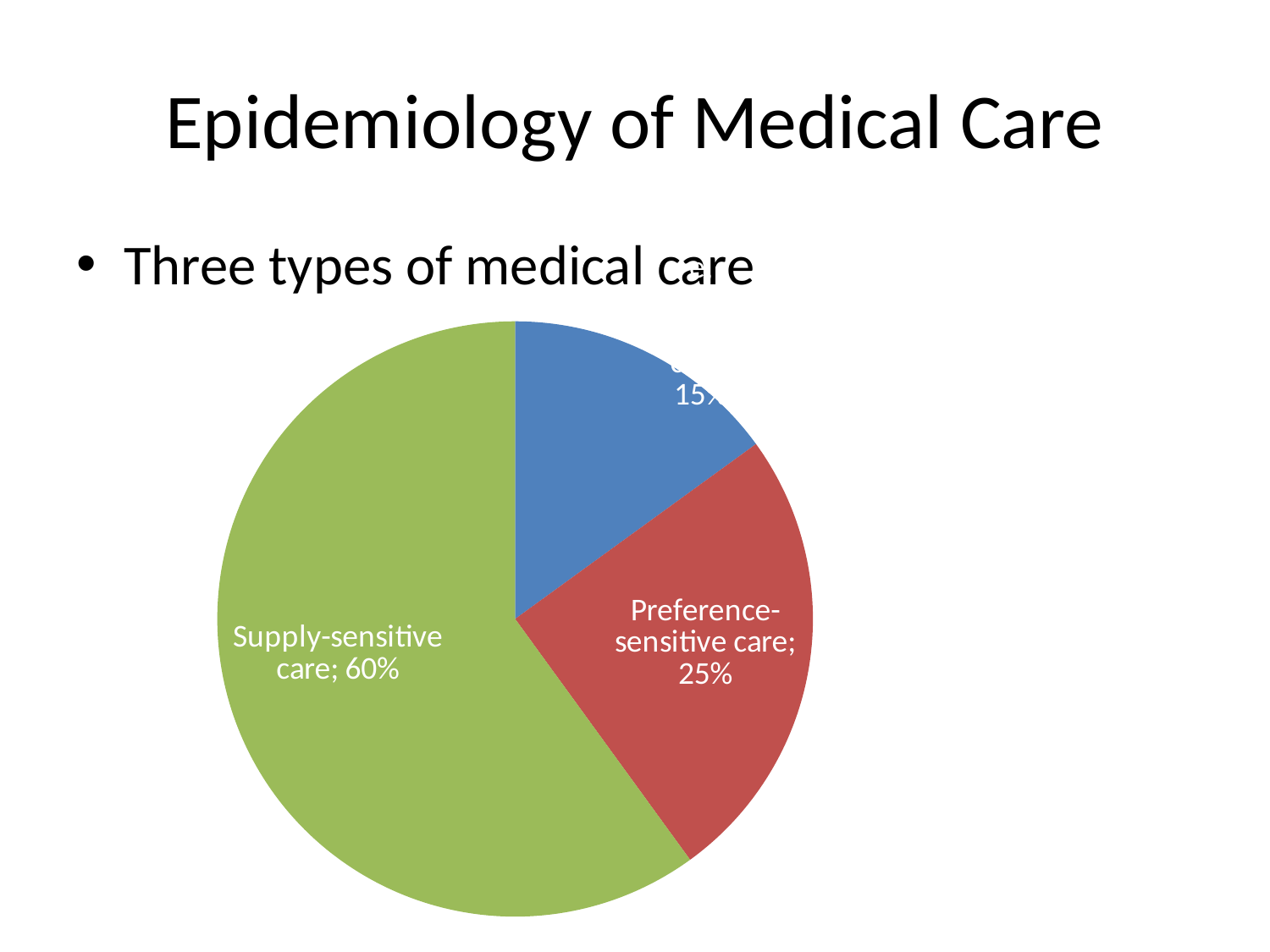

# Epidemiology of Medical Care
Three types of medical care

### Chart

| Category |  |
|---|---|
| Effective, necessary care | 0.15000000000000002 |
| Preference-sensitive care | 0.25 |
| Supply-sensitive care | 0.6000000000000001 |